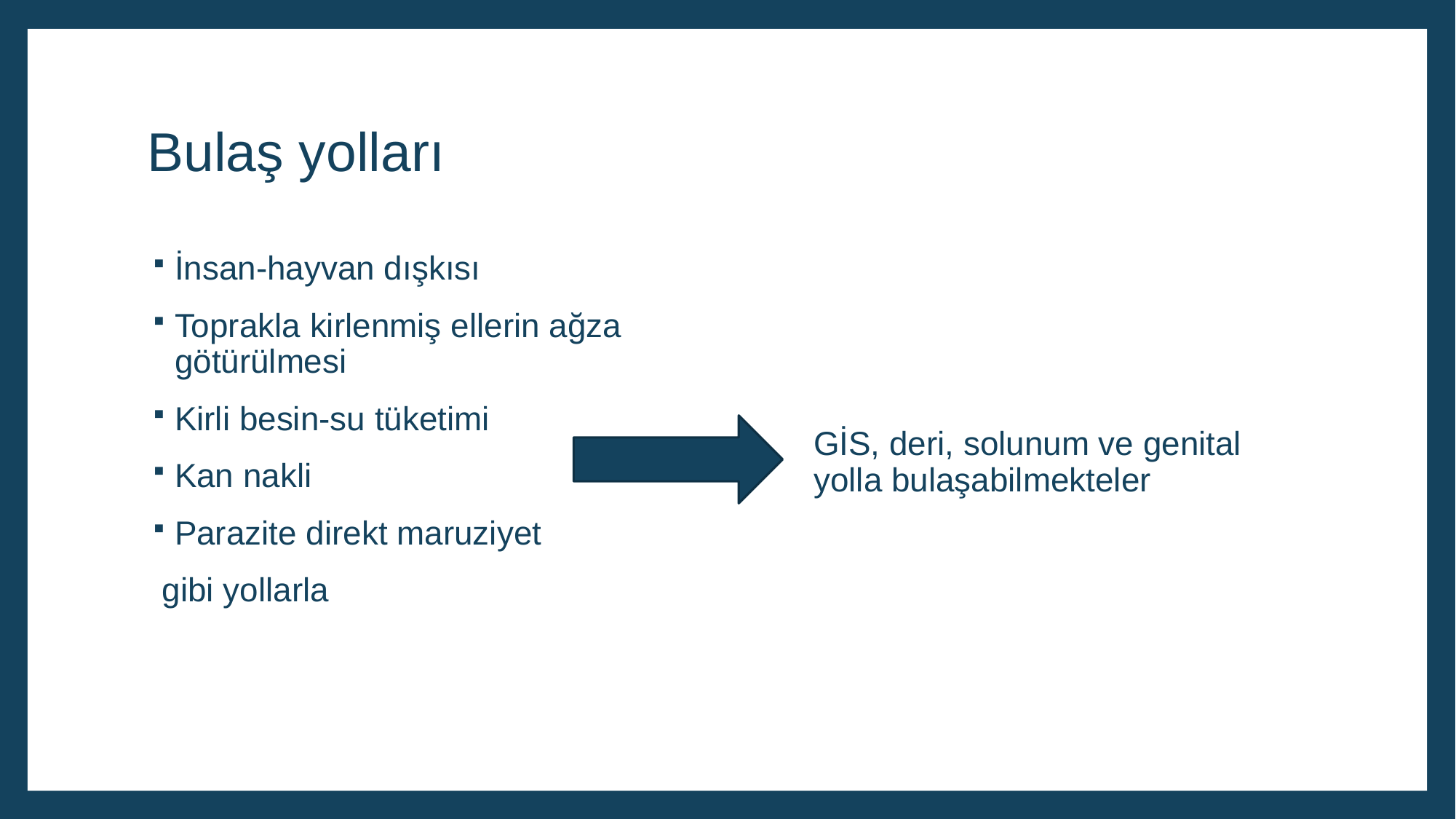

# Bulaş yolları
İnsan-hayvan dışkısı
Toprakla kirlenmiş ellerin ağza götürülmesi
Kirli besin-su tüketimi
Kan nakli
Parazite direkt maruziyet
 gibi yollarla

GİS, deri, solunum ve genital yolla bulaşabilmekteler